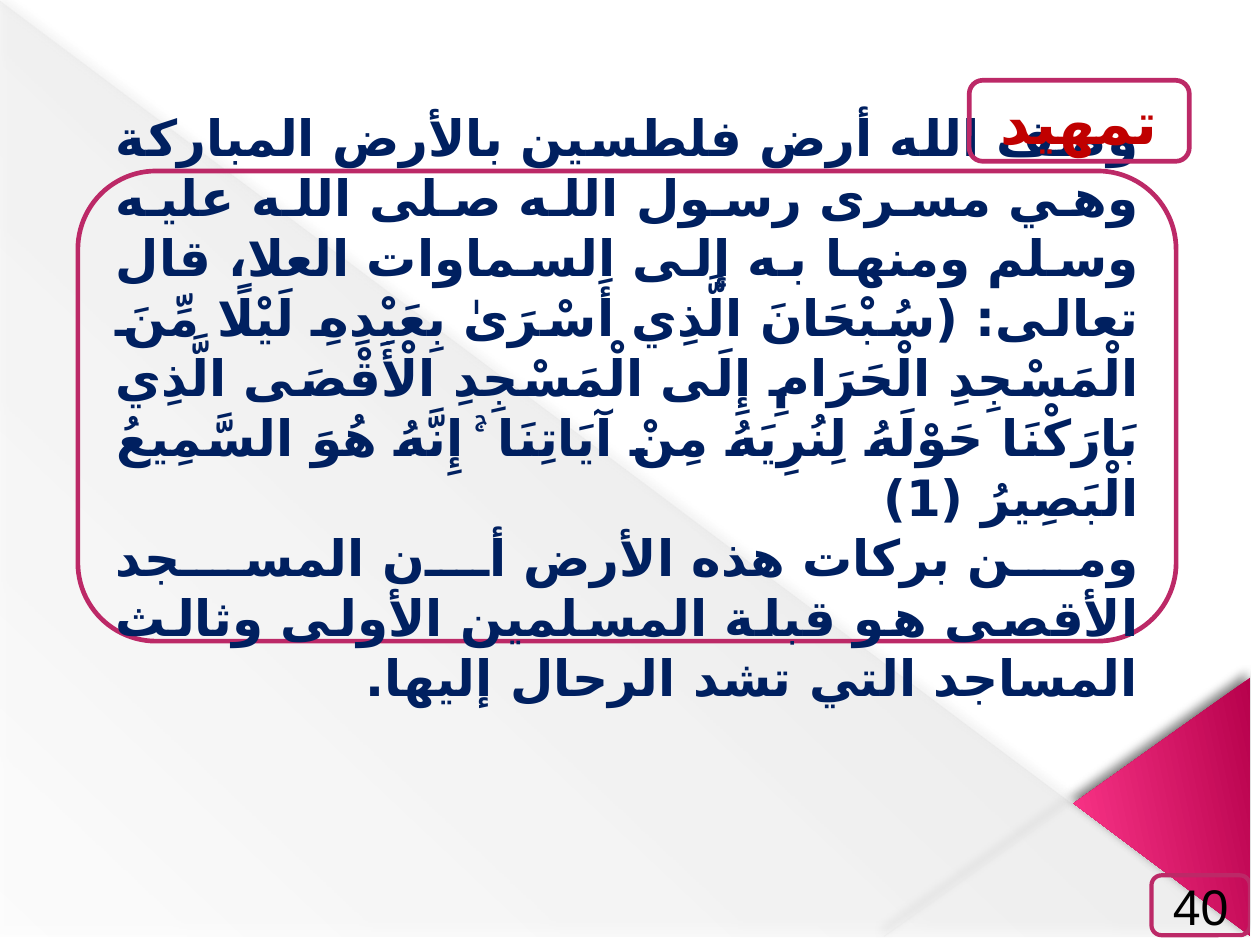

تمهيد
وصف الله أرض فلطسين بالأرض المباركة وهي مسرى رسول الله صلى الله عليه وسلم ومنها به إلى السماوات العلا، قال تعالى: (سُبْحَانَ الَّذِي أَسْرَىٰ بِعَبْدِهِ لَيْلًا مِّنَ الْمَسْجِدِ الْحَرَامِ إِلَى الْمَسْجِدِ الْأَقْصَى الَّذِي بَارَكْنَا حَوْلَهُ لِنُرِيَهُ مِنْ آيَاتِنَا ۚ إِنَّهُ هُوَ السَّمِيعُ الْبَصِيرُ (1)
ومن بركات هذه الأرض أن المسجد الأقصى هو قبلة المسلمين الأولى وثالث المساجد التي تشد الرحال إليها.
40